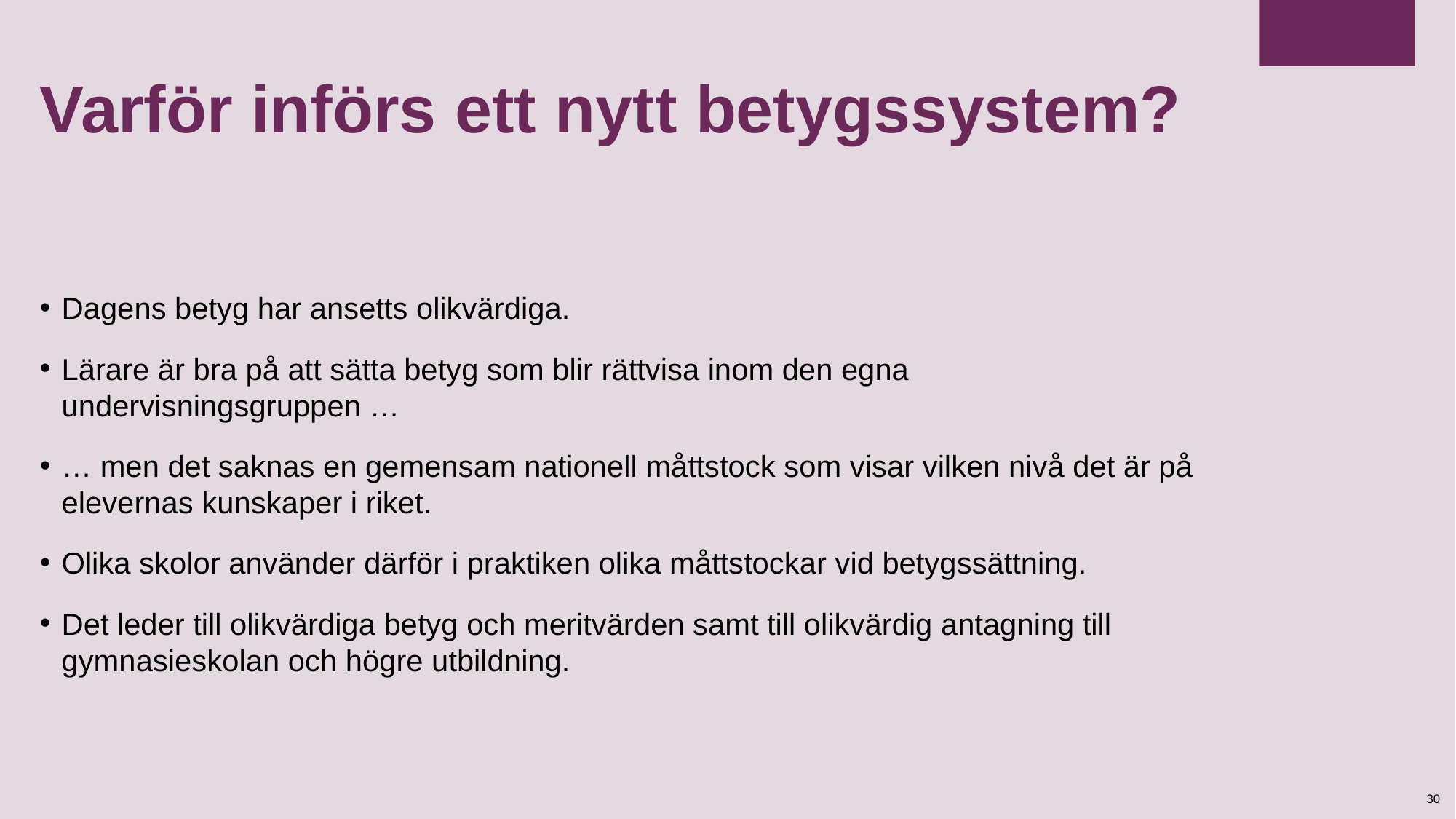

# Varför införs ett nytt betygssystem?
Dagens betyg har ansetts olikvärdiga.
Lärare är bra på att sätta betyg som blir rättvisa inom den egna undervisningsgruppen …
… men det saknas en gemensam nationell måttstock som visar vilken nivå det är på elevernas kunskaper i riket.
Olika skolor använder därför i praktiken olika måttstockar vid betygssättning.
Det leder till olikvärdiga betyg och meritvärden samt till olikvärdig antagning till gymnasieskolan och högre utbildning.
30